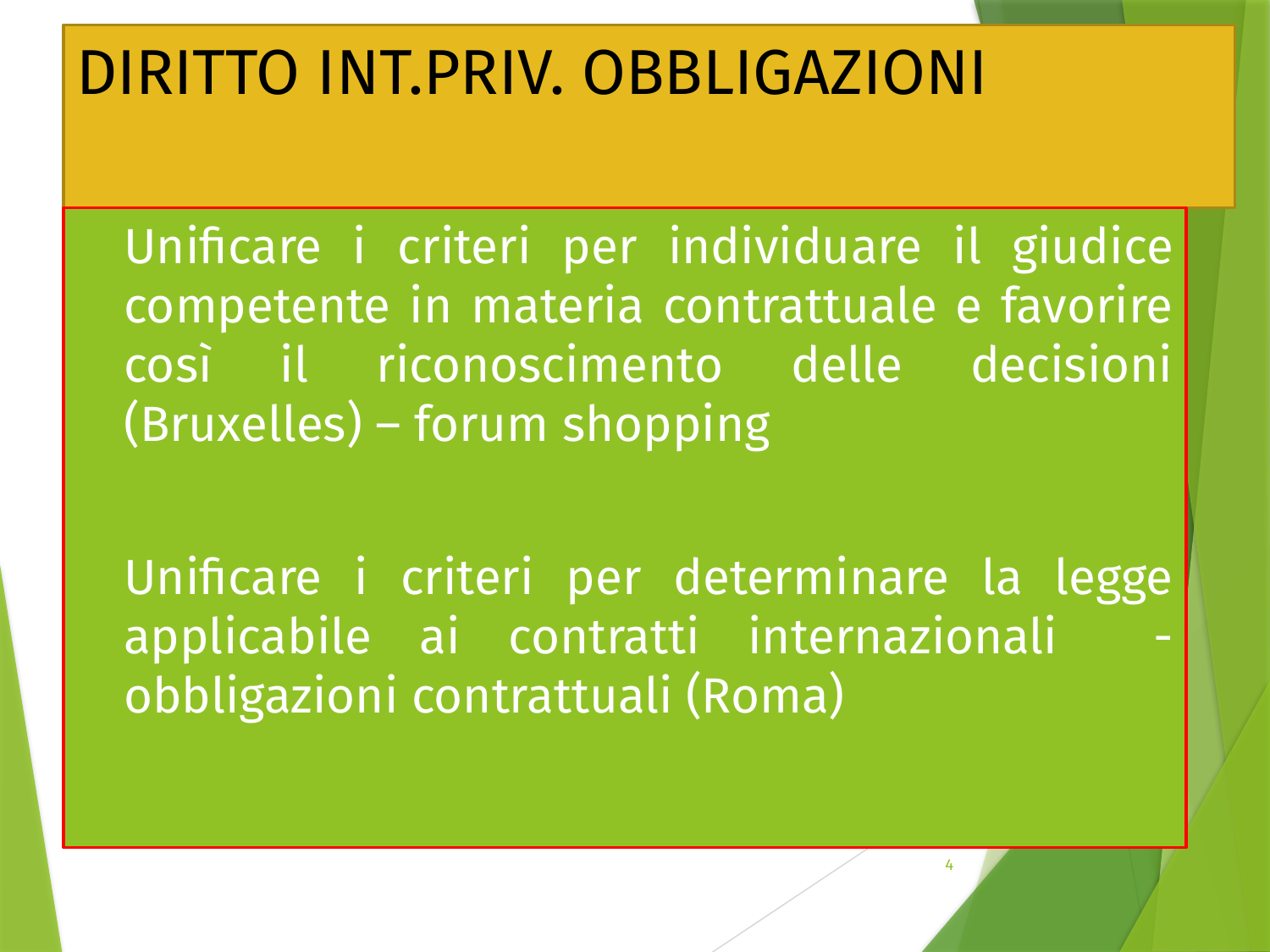

# DIRITTO INT.PRIV. OBBLIGAZIONI
Unificare i criteri per individuare il giudice competente in materia contrattuale e favorire così il riconoscimento delle decisioni (Bruxelles) – forum shopping

Unificare i criteri per determinare la legge applicabile ai contratti internazionali  - obbligazioni contrattuali (Roma)

4